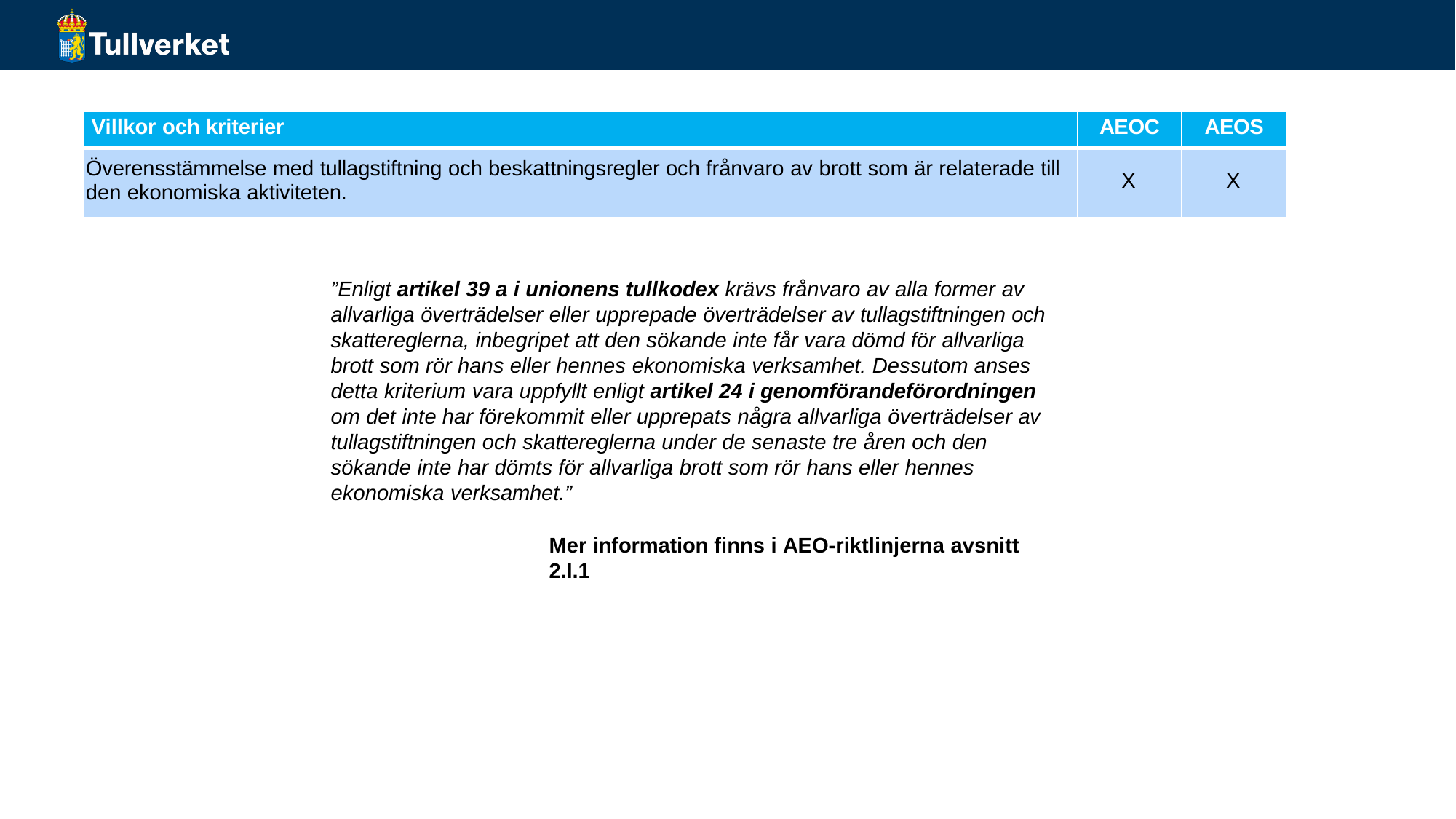

| Villkor och kriterier | AEOC | AEOS |
| --- | --- | --- |
| Överensstämmelse med tullagstiftning och beskattningsregler och frånvaro av brott som är relaterade till den ekonomiska aktiviteten. | X | X |
”Enligt artikel 39 a i unionens tullkodex krävs frånvaro av alla former av allvarliga överträdelser eller upprepade överträdelser av tullagstiftningen och skattereglerna, inbegripet att den sökande inte får vara dömd för allvarliga brott som rör hans eller hennes ekonomiska verksamhet. Dessutom anses detta kriterium vara uppfyllt enligt artikel 24 i genomförandeförordningen om det inte har förekommit eller upprepats några allvarliga överträdelser av tullagstiftningen och skattereglerna under de senaste tre åren och den sökande inte har dömts för allvarliga brott som rör hans eller hennes ekonomiska verksamhet.”

Mer information finns i AEO-riktlinjerna avsnitt 2.I.1